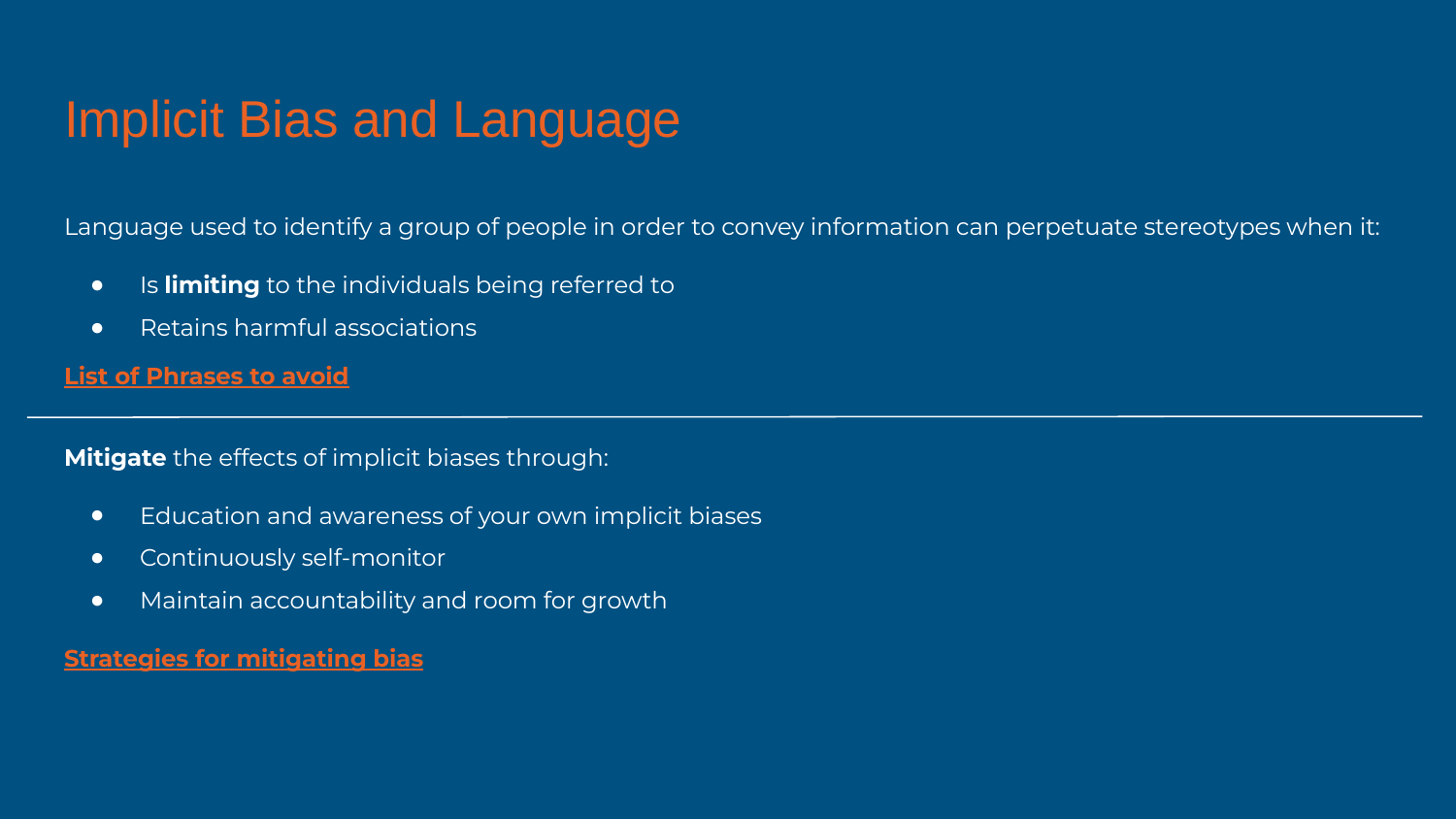

# Implicit Bias and Language
Language used to identify a group of people in order to convey information can perpetuate stereotypes when it:
Is limiting to the individuals being referred to
Retains harmful associations
List of Phrases to avoid
Mitigate the effects of implicit biases through:
Education and awareness of your own implicit biases
Continuously self-monitor
Maintain accountability and room for growth
Strategies for mitigating bias